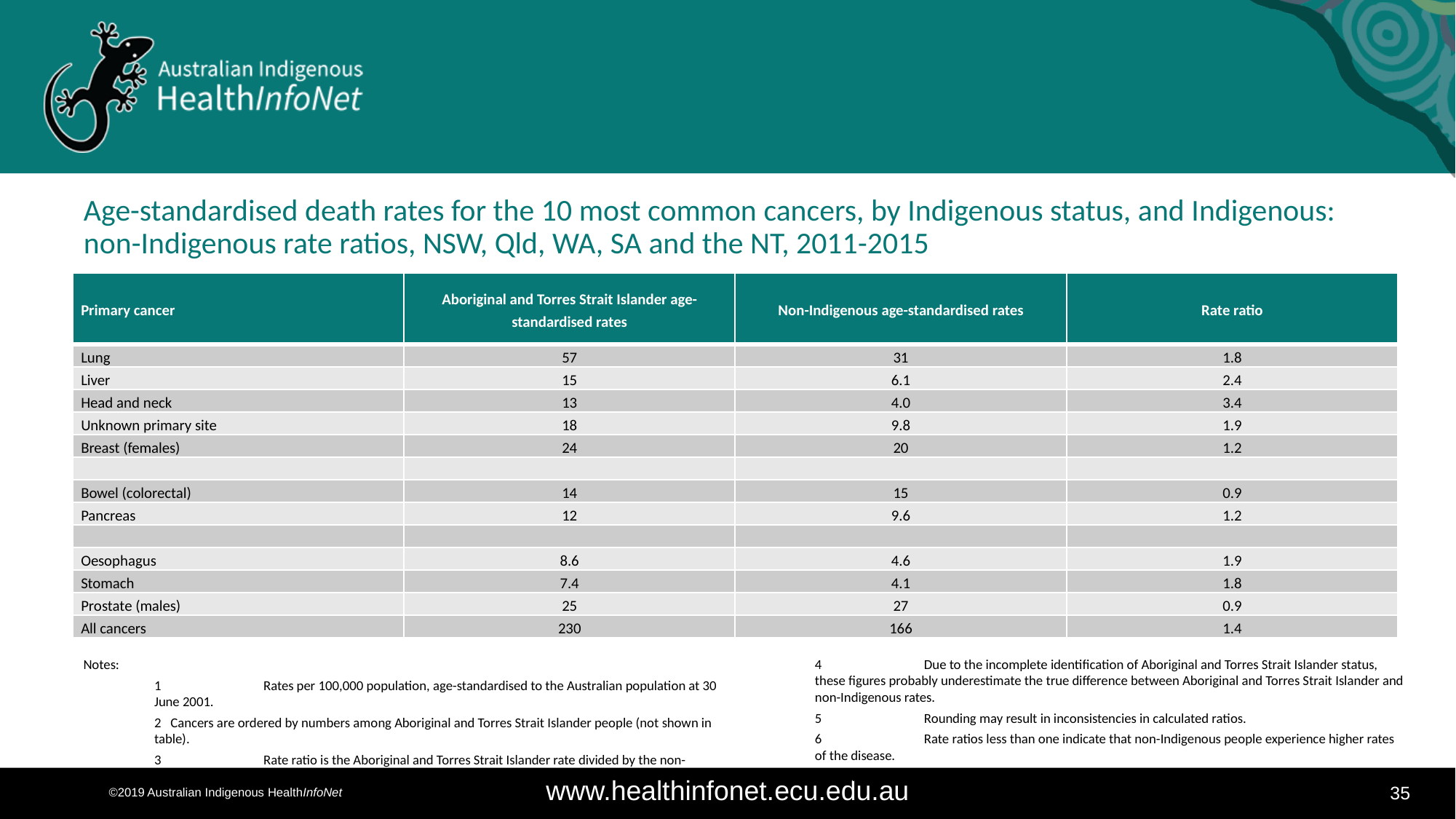

# Age-standardised death rates for the 10 most common cancers, by Indigenous status, and Indigenous: non-Indigenous rate ratios, NSW, Qld, WA, SA and the NT, 2011-2015
| Primary cancer | Aboriginal and Torres Strait Islander age-standardised rates | Non-Indigenous age-standardised rates | Rate ratio |
| --- | --- | --- | --- |
| Lung | 57 | 31 | 1.8 |
| Liver | 15 | 6.1 | 2.4 |
| Head and neck | 13 | 4.0 | 3.4 |
| Unknown primary site | 18 | 9.8 | 1.9 |
| Breast (females) | 24 | 20 | 1.2 |
|  |  |  |  |
| Bowel (colorectal) | 14 | 15 | 0.9 |
| Pancreas | 12 | 9.6 | 1.2 |
|  |  |  |  |
| Oesophagus | 8.6 | 4.6 | 1.9 |
| Stomach | 7.4 | 4.1 | 1.8 |
| Prostate (males) | 25 | 27 | 0.9 |
| All cancers | 230 | 166 | 1.4 |
Notes:
	1	Rates per 100,000 population, age-standardised to the Australian population at 30 June 2001.
	2   Cancers are ordered by numbers among Aboriginal and Torres Strait Islander people (not shown in table).
	3	Rate ratio is the Aboriginal and Torres Strait Islander rate divided by the non-Indigenous rate.
	4	Due to the incomplete identification of Aboriginal and Torres Strait Islander status, these figures probably underestimate the true difference between Aboriginal and Torres Strait Islander and non-Indigenous rates.
	5	Rounding may result in inconsistencies in calculated ratios.
	6	Rate ratios less than one indicate that non-Indigenous people experience higher rates of the disease.
                  Source: AIHW, 2018